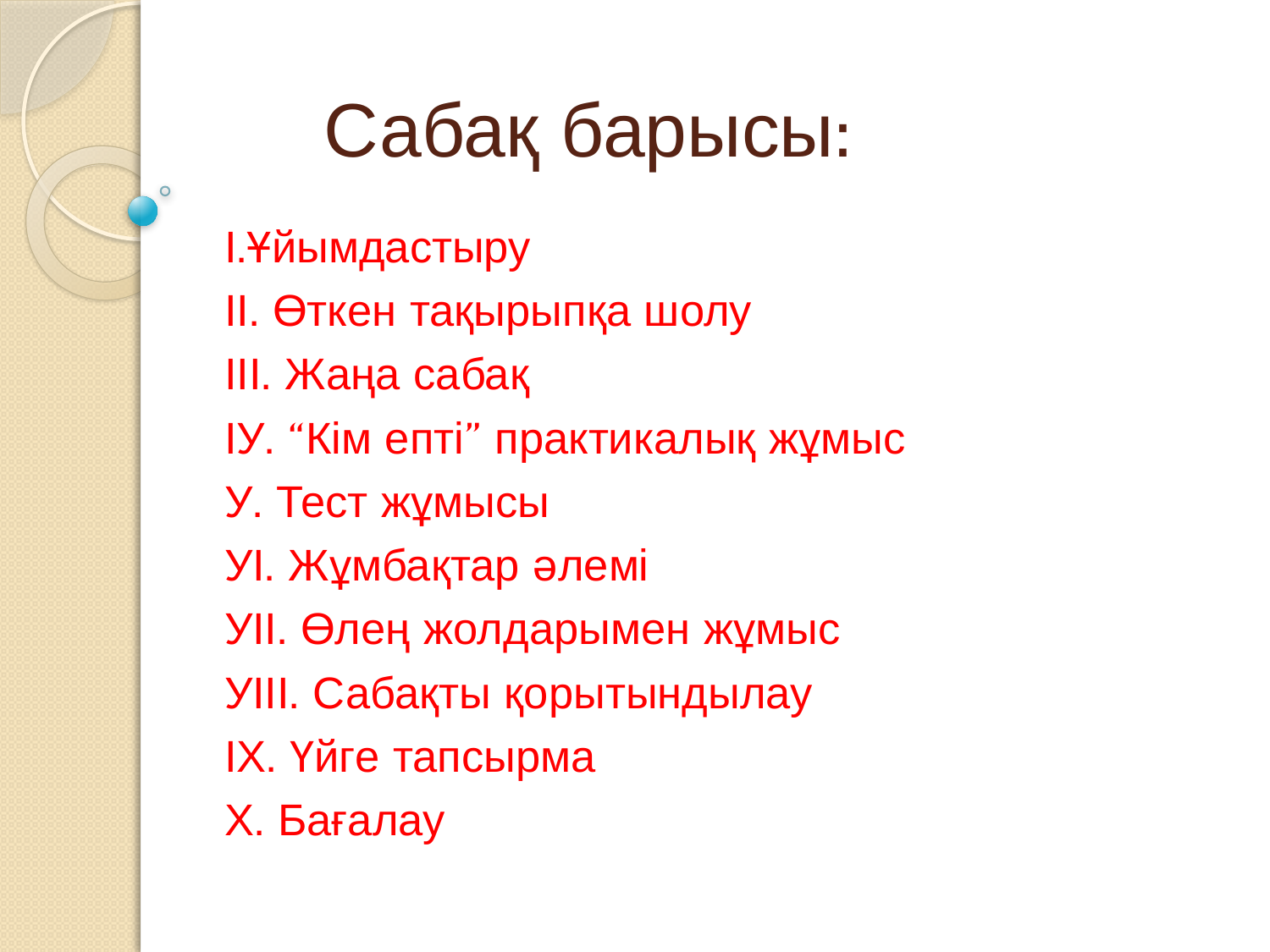

# Сабақ барысы:
І.Ұйымдастыру
ІІ. Өткен тақырыпқа шолу
ІІІ. Жаңа сабақ
ІУ. “Кім епті” практикалық жұмыс
У. Тест жұмысы
УІ. Жұмбақтар әлемі
УІІ. Өлең жолдарымен жұмыс
УІІІ. Сабақты қорытындылау
ІХ. Үйге тапсырма
Х. Бағалау